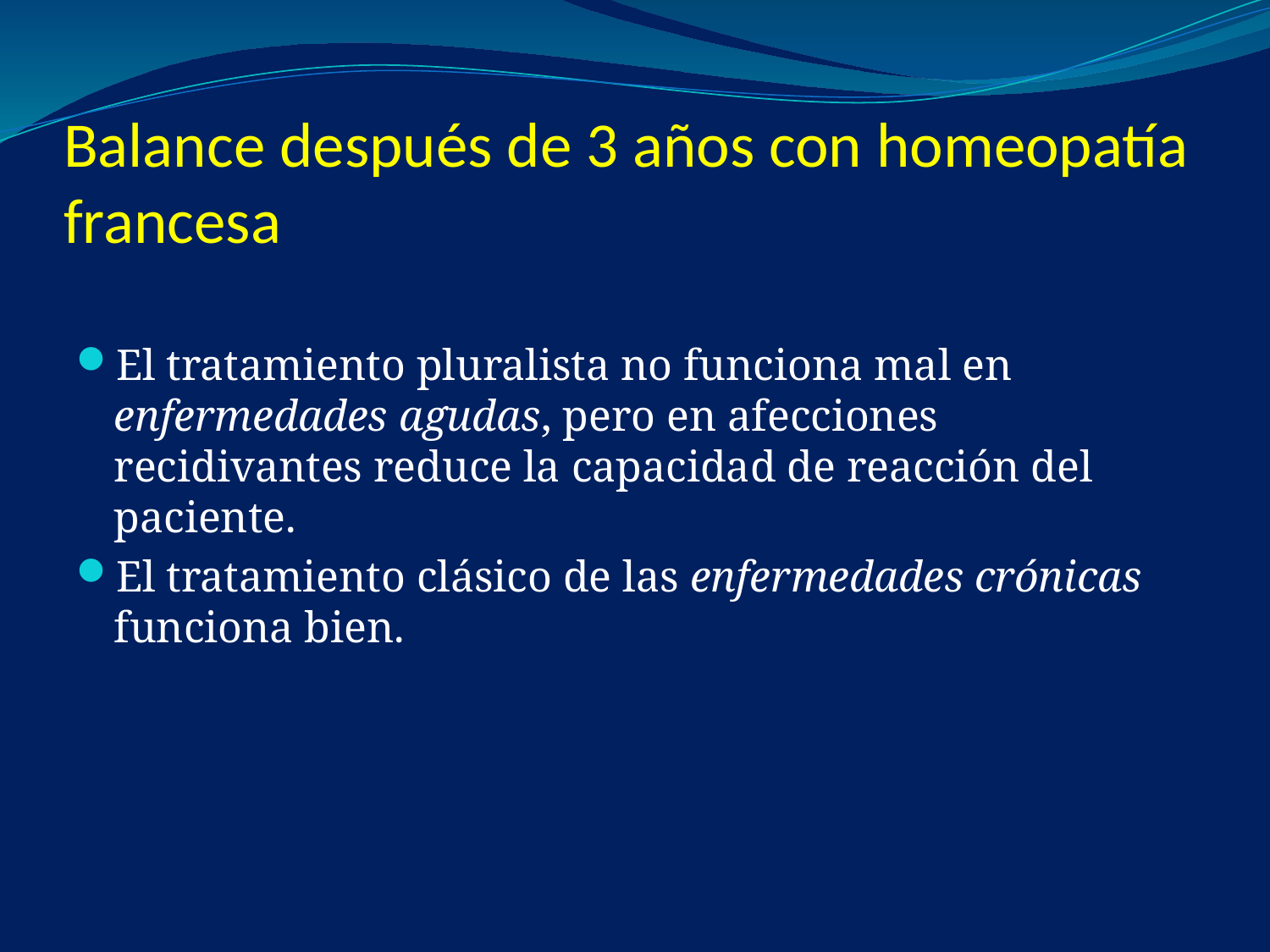

# Balance después de 3 años con homeopatía francesa

El tratamiento pluralista no funciona mal en enfermedades agudas, pero en afecciones recidivantes reduce la capacidad de reacción del paciente.
El tratamiento clásico de las enfermedades crónicas funciona bien.